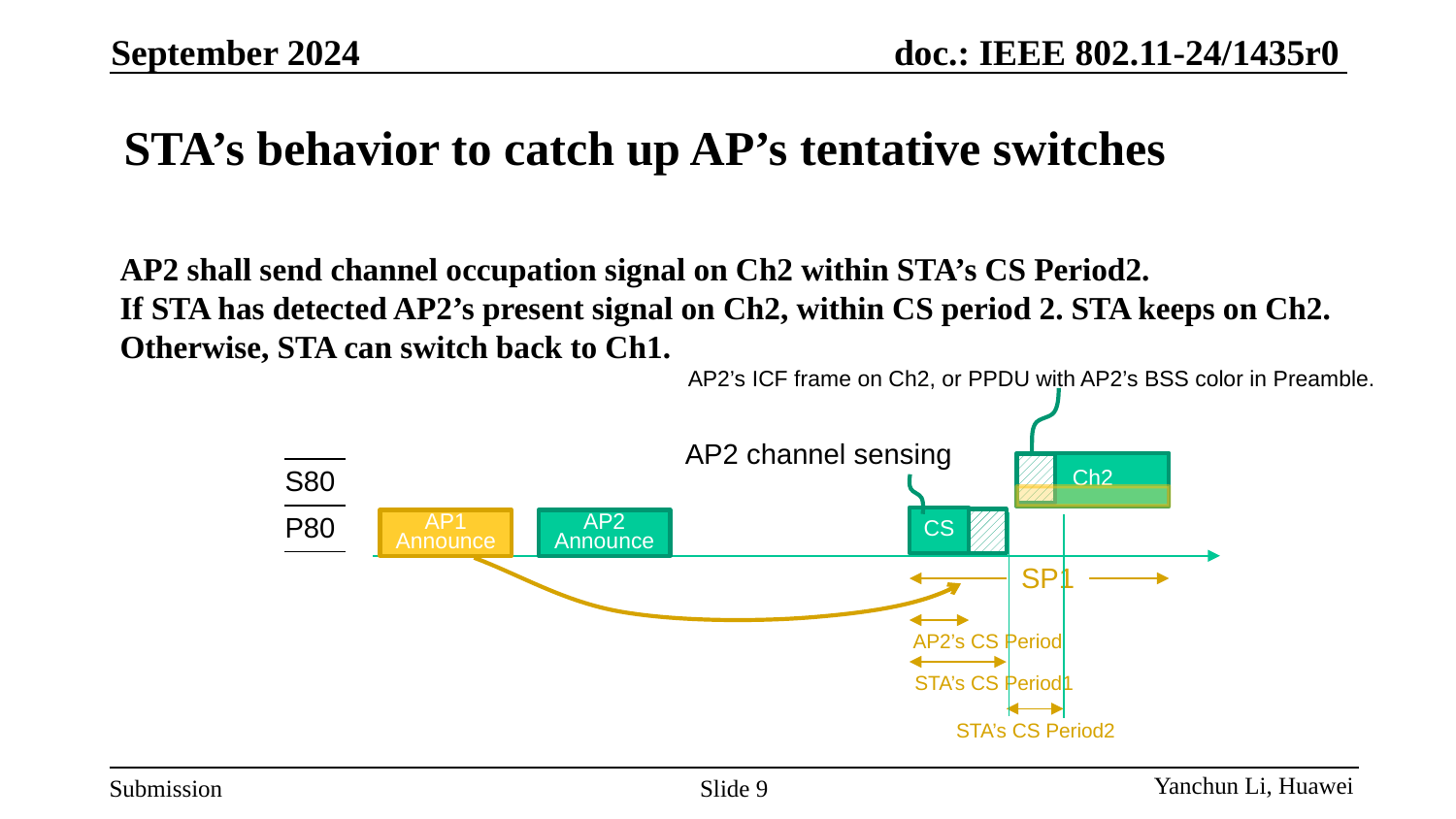

September 2024
# STA’s behavior to catch up AP’s tentative switches
AP2 shall send channel occupation signal on Ch2 within STA’s CS Period2.
If STA has detected AP2’s present signal on Ch2, within CS period 2. STA keeps on Ch2.
Otherwise, STA can switch back to Ch1.

AP2’s ICF frame on Ch2, or PPDU with AP2’s BSS color in Preamble.

AP2 channel sensing
Ch2

| S80 |
| --- |
| P80 |

CS

AP1
Announce
AP2
Announce

SP1
AP2’s CS Period
STA’s CS Period1
STA’s CS Period2
Slide 9